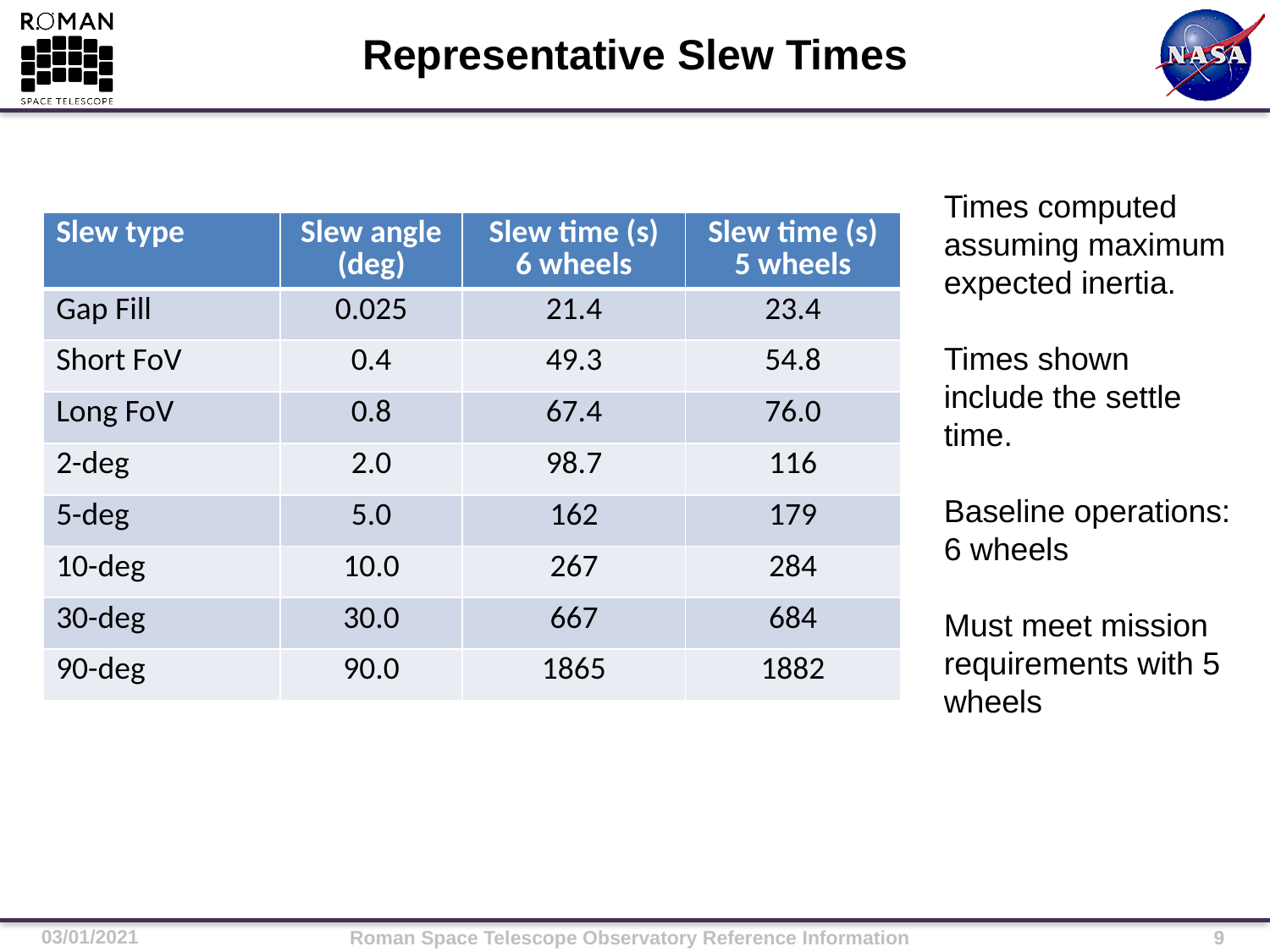

# Representative Slew Times
Times computed assuming maximum expected inertia.

Times shown include the settle time.

Baseline operations:
6 wheels

Must meet mission requirements with 5 wheels
| Slew type | Slew angle (deg) | Slew time (s) 6 wheels | Slew time (s) 5 wheels |
| --- | --- | --- | --- |
| Gap Fill | 0.025 | 21.4 | 23.4 |
| Short FoV | 0.4 | 49.3 | 54.8 |
| Long FoV | 0.8 | 67.4 | 76.0 |
| 2-deg | 2.0 | 98.7 | 116 |
| 5-deg | 5.0 | 162 | 179 |
| 10-deg | 10.0 | 267 | 284 |
| 30-deg | 30.0 | 667 | 684 |
| 90-deg | 90.0 | 1865 | 1882 |